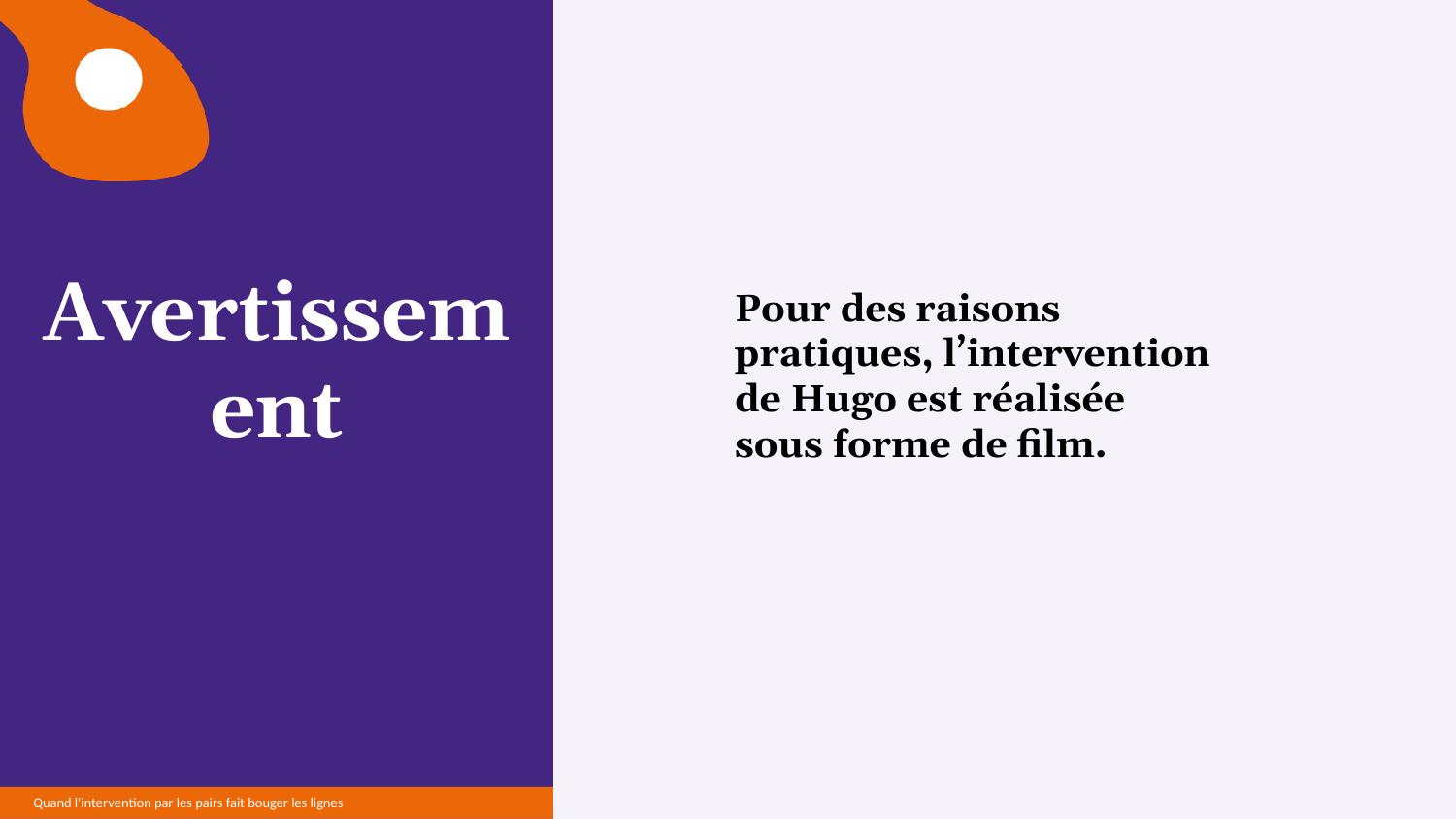

# Avertissement
Pour des raisons pratiques, l’intervention de Hugo est réalisée sous forme de film.